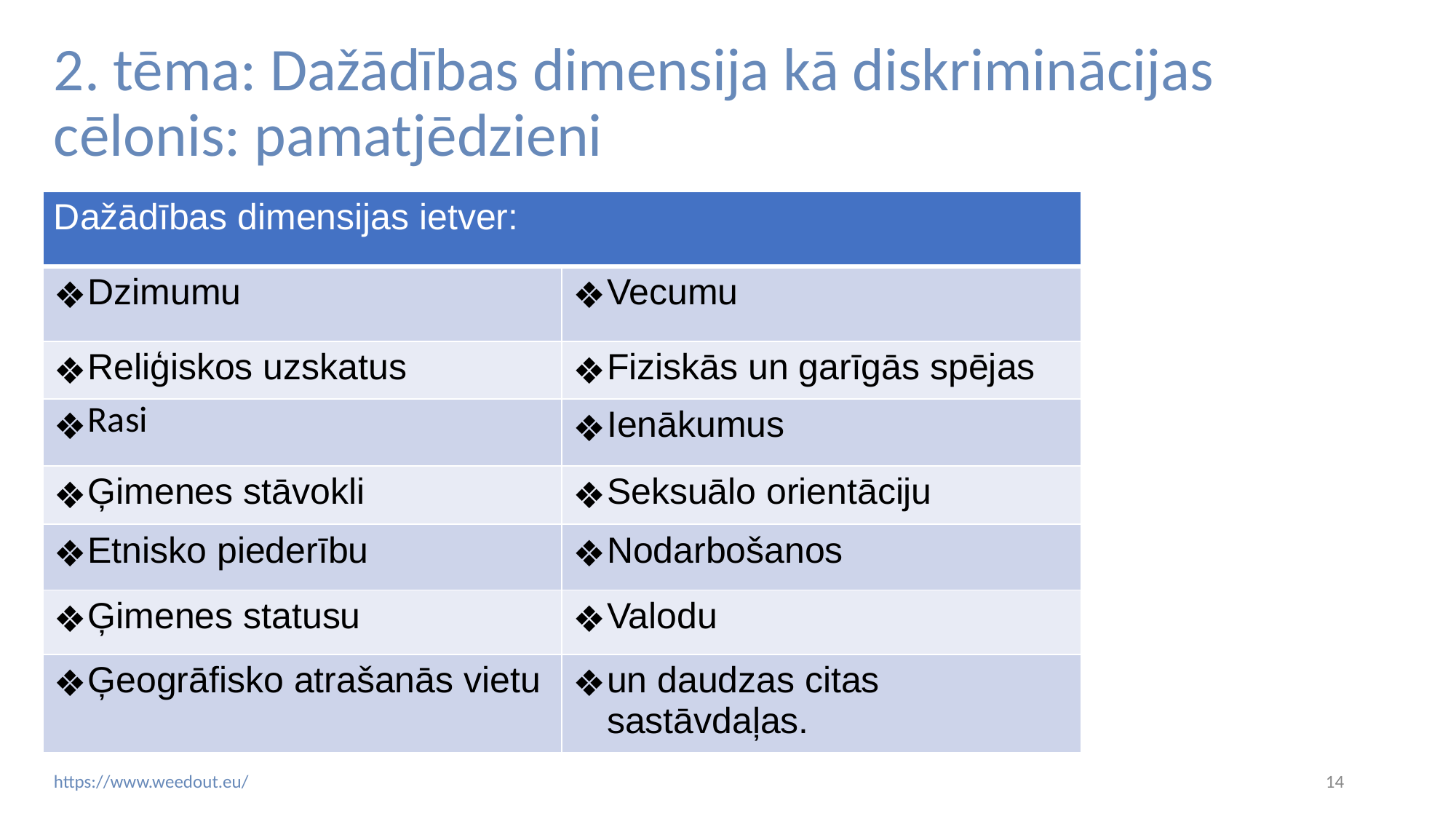

# 2. tēma: Dažādības dimensija kā diskriminācijas cēlonis: pamatjēdzieni
| Dažādības dimensijas ietver: |  |
| --- | --- |
| Dzimumu | Vecumu |
| Reliģiskos uzskatus | Fiziskās un garīgās spējas |
| Rasi | Ienākumus |
| Ģimenes stāvokli | Seksuālo orientāciju |
| Etnisko piederību | Nodarbošanos |
| Ģimenes statusu | Valodu |
| Ģeogrāfisko atrašanās vietu | un daudzas citas sastāvdaļas. |
14
https://www.weedout.eu/